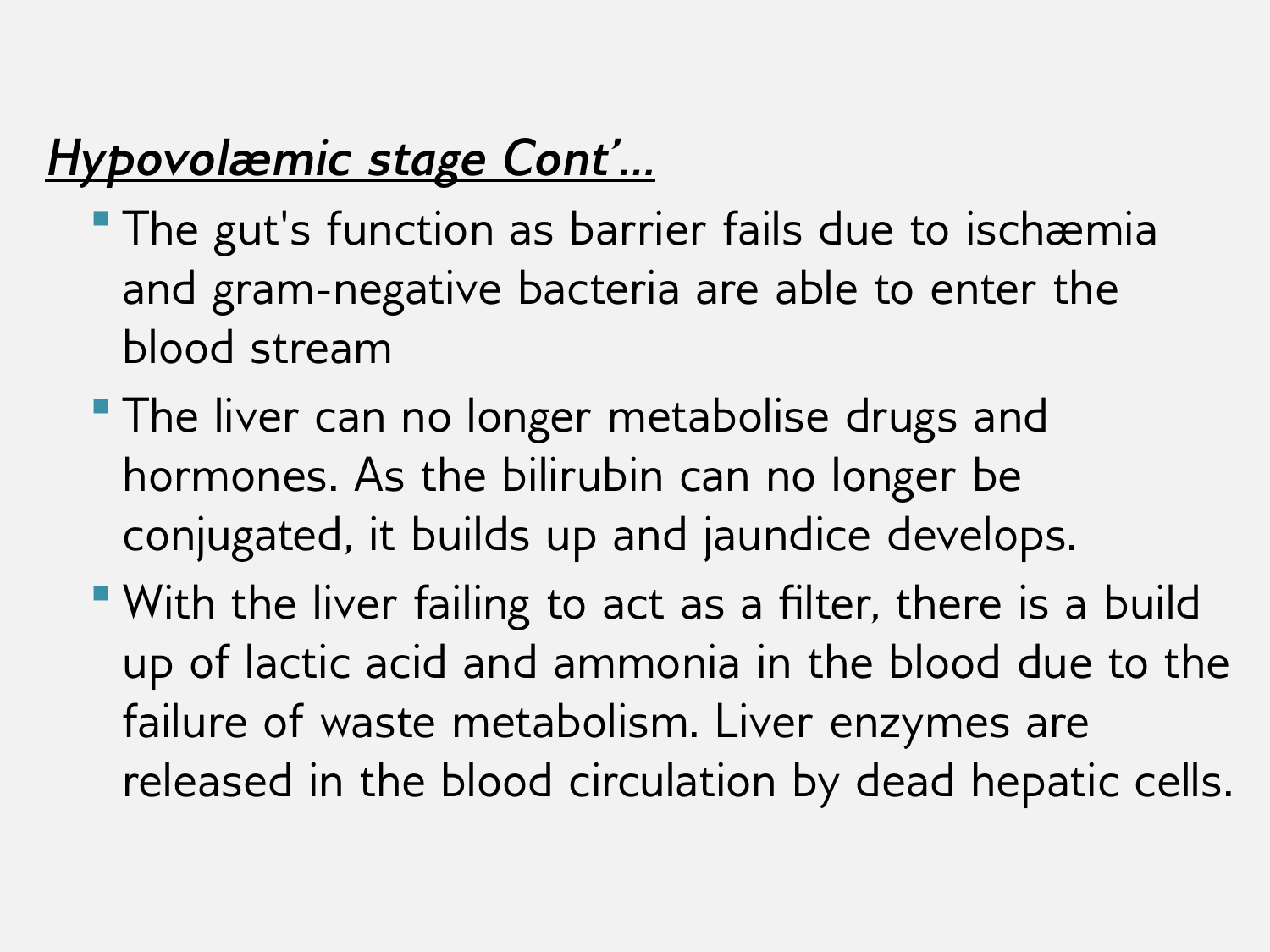

Hypovolaemic stage Cont’…
The gut's function as barrier fails due to ischaemia and gram-negative bacteria are able to enter the blood stream
The liver can no longer metabolise drugs and hormones. As the bilirubin can no longer be conjugated, it builds up and jaundice develops.
With the liver failing to act as a filter, there is a build up of lactic acid and ammonia in the blood due to the failure of waste metabolism. Liver enzymes are released in the blood circulation by dead hepatic cells.